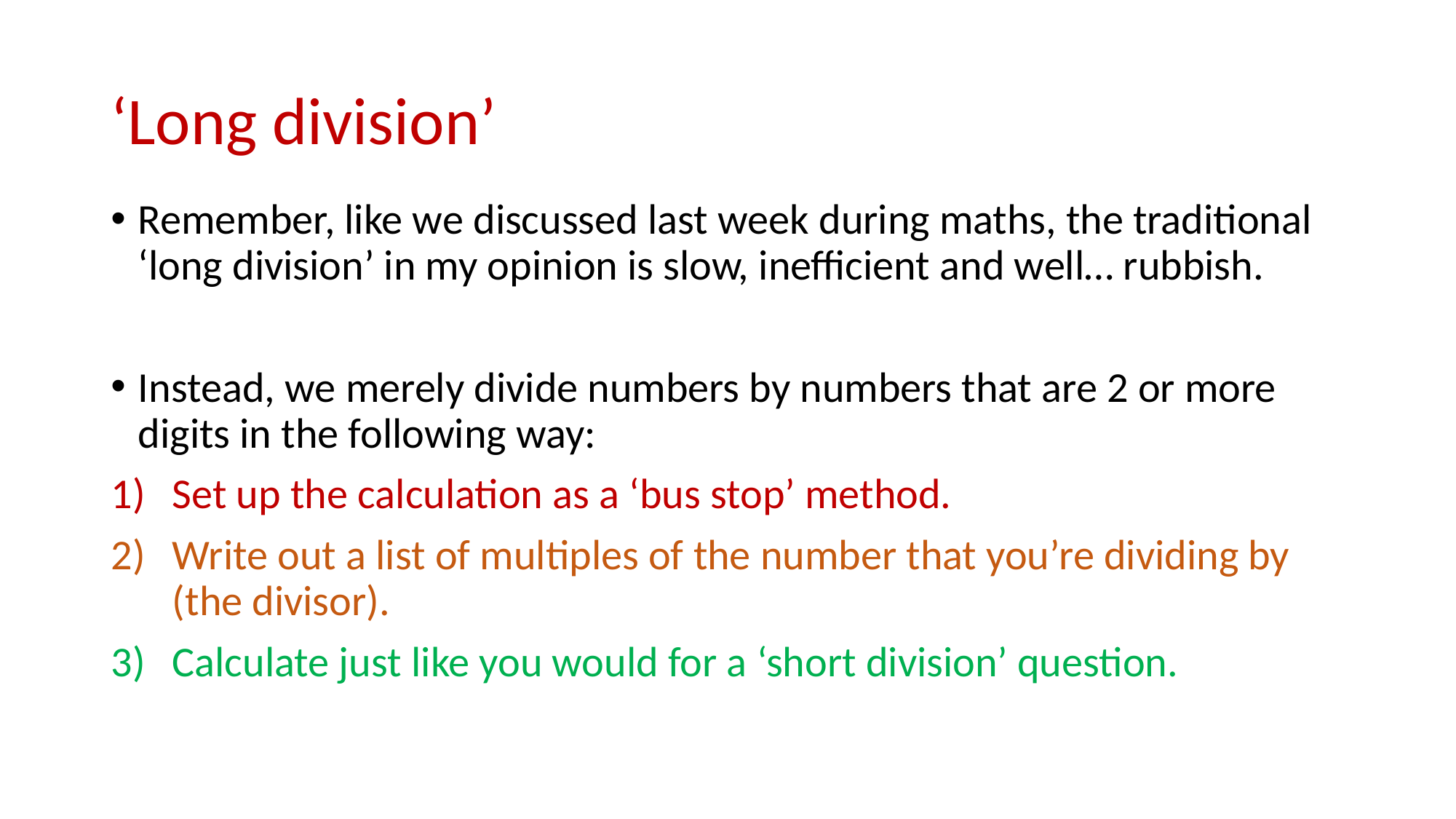

# ‘Long division’
Remember, like we discussed last week during maths, the traditional ‘long division’ in my opinion is slow, inefficient and well… rubbish.

Instead, we merely divide numbers by numbers that are 2 or more digits in the following way:
Set up the calculation as a ‘bus stop’ method.
Write out a list of multiples of the number that you’re dividing by (the divisor).
Calculate just like you would for a ‘short division’ question.